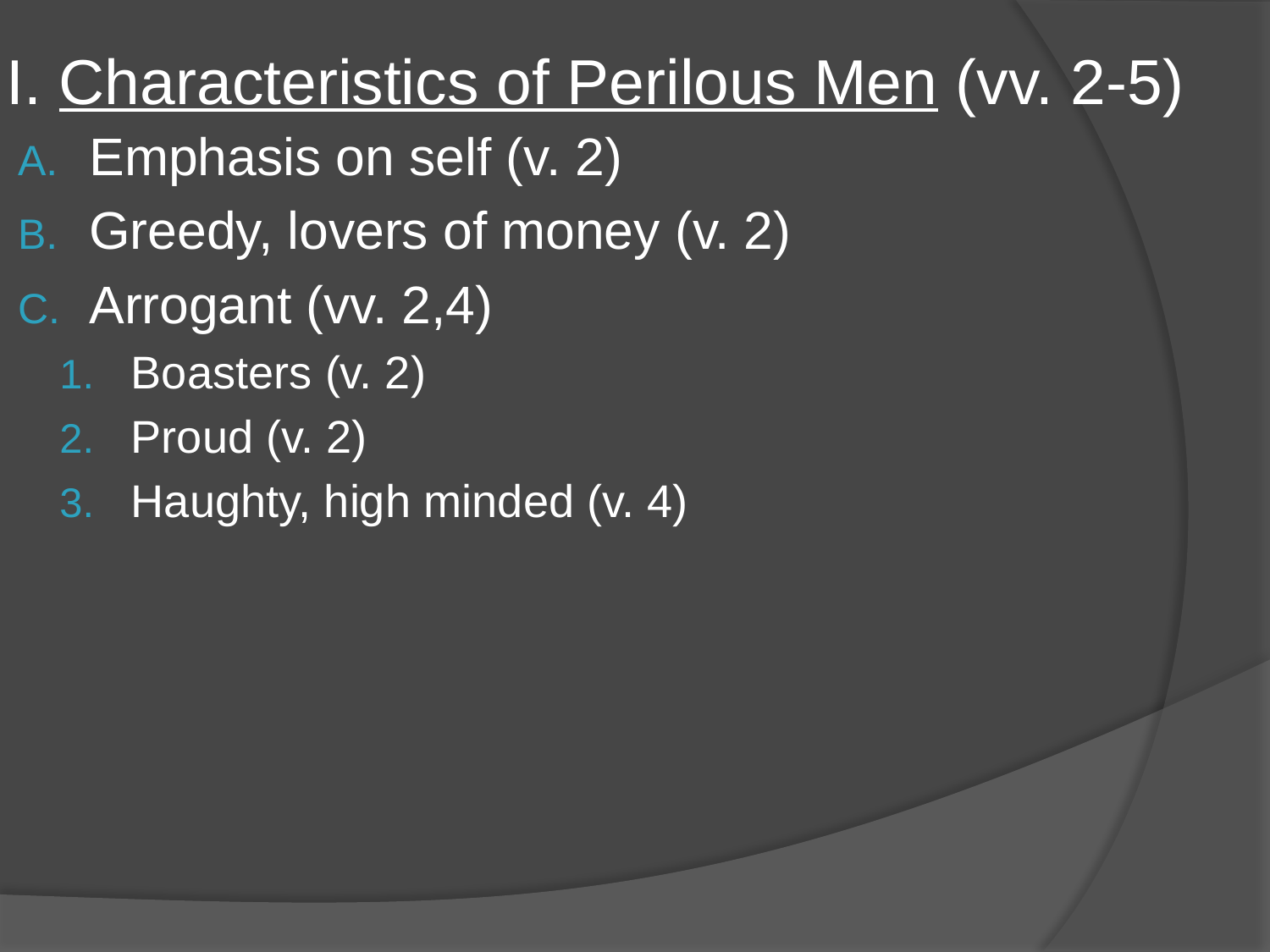

# I. Characteristics of Perilous Men (vv. 2-5)
Emphasis on self (v. 2)
Greedy, lovers of money (v. 2)
Arrogant (vv. 2,4)
Boasters (v. 2)
Proud (v. 2)
Haughty, high minded (v. 4)